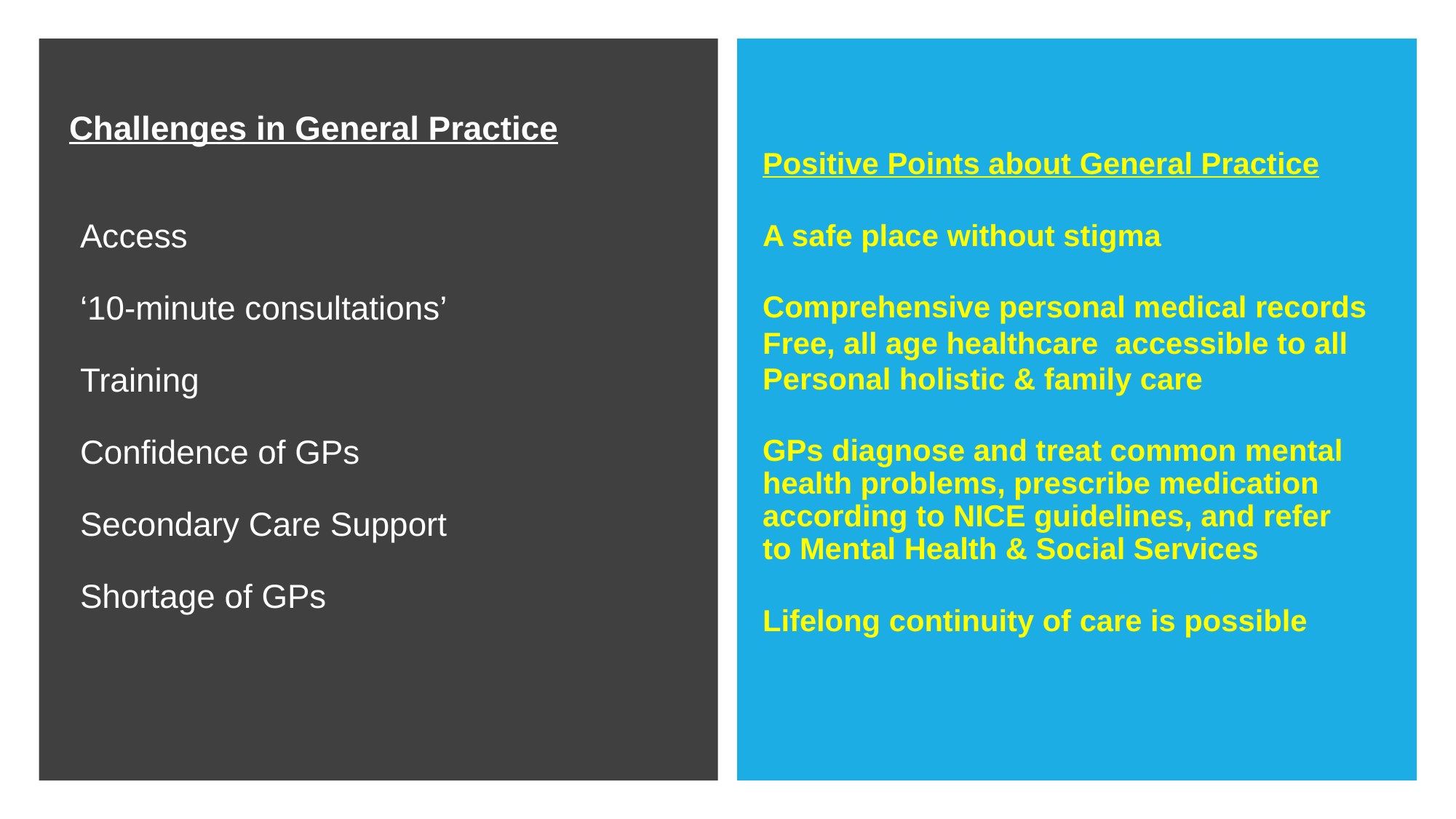

Positive Points about General Practice

A safe place without stigma

Comprehensive personal medical records
Free, all age healthcare  accessible to all
Personal holistic & family care

GPs diagnose and treat common mental health problems, prescribe medication according to NICE guidelines, and refer to Mental Health & Social Services

Lifelong continuity of care is possible
# Challenges in General Practice Access ‘10-minute consultations’ Training Confidence of GPs Secondary Care Support Shortage of GPs